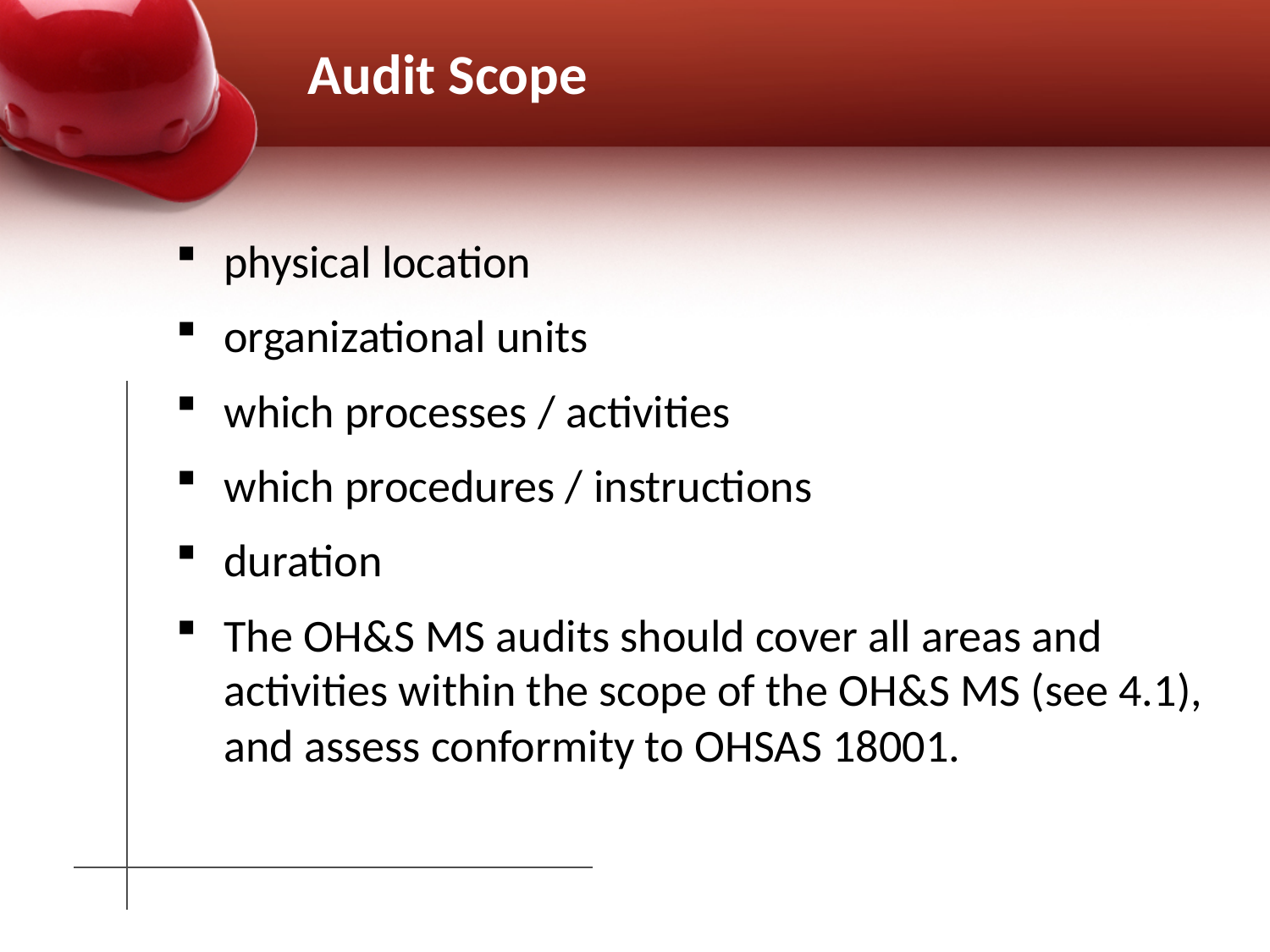

# Audit Scope
physical location
organizational units
which processes / activities
which procedures / instructions
duration
The OH&S MS audits should cover all areas and activities within the scope of the OH&S MS (see 4.1), and assess conformity to OHSAS 18001.